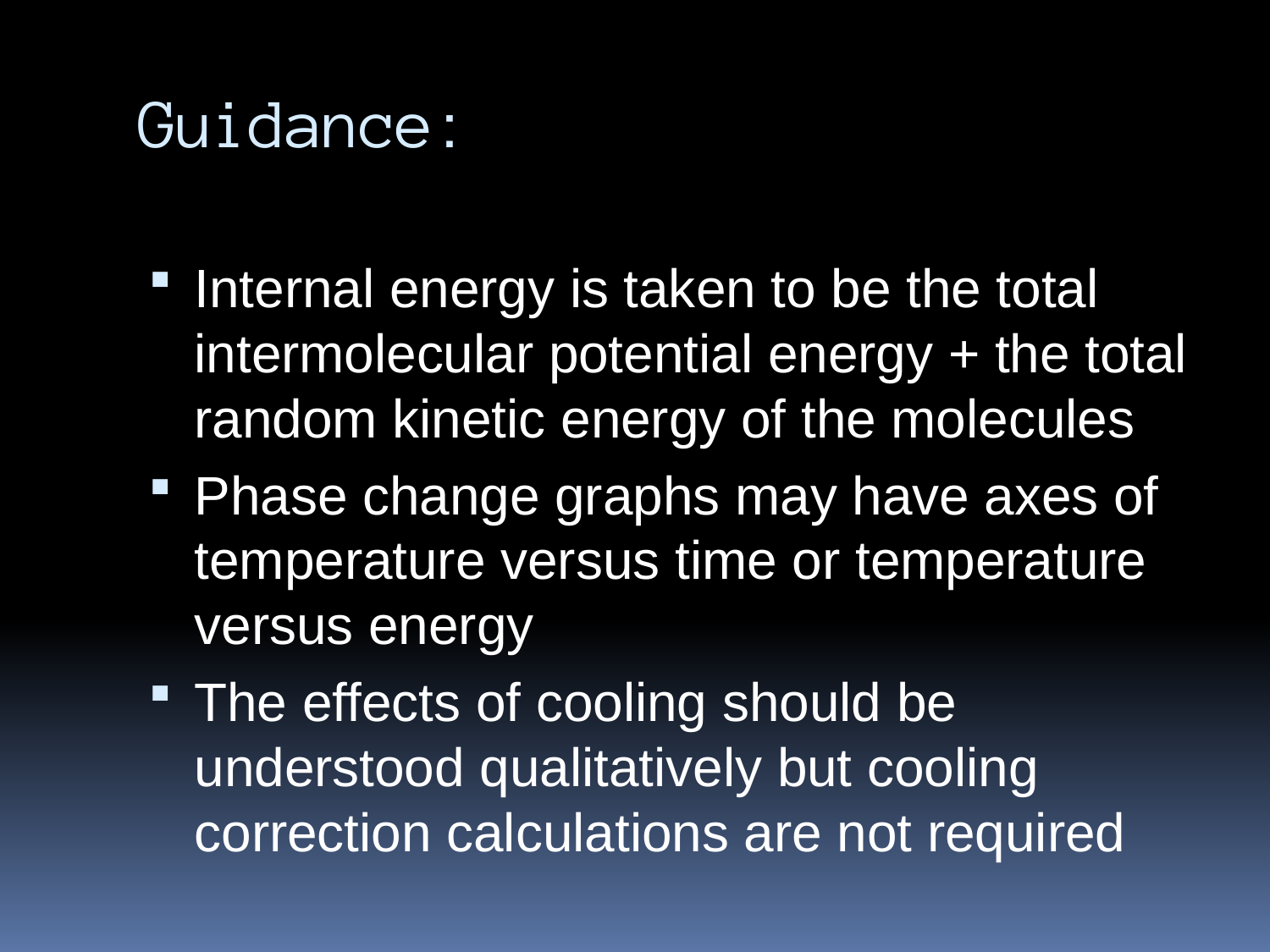

# Guidance:
Internal energy is taken to be the total intermolecular potential energy + the total random kinetic energy of the molecules
Phase change graphs may have axes of temperature versus time or temperature versus energy
The effects of cooling should be understood qualitatively but cooling correction calculations are not required